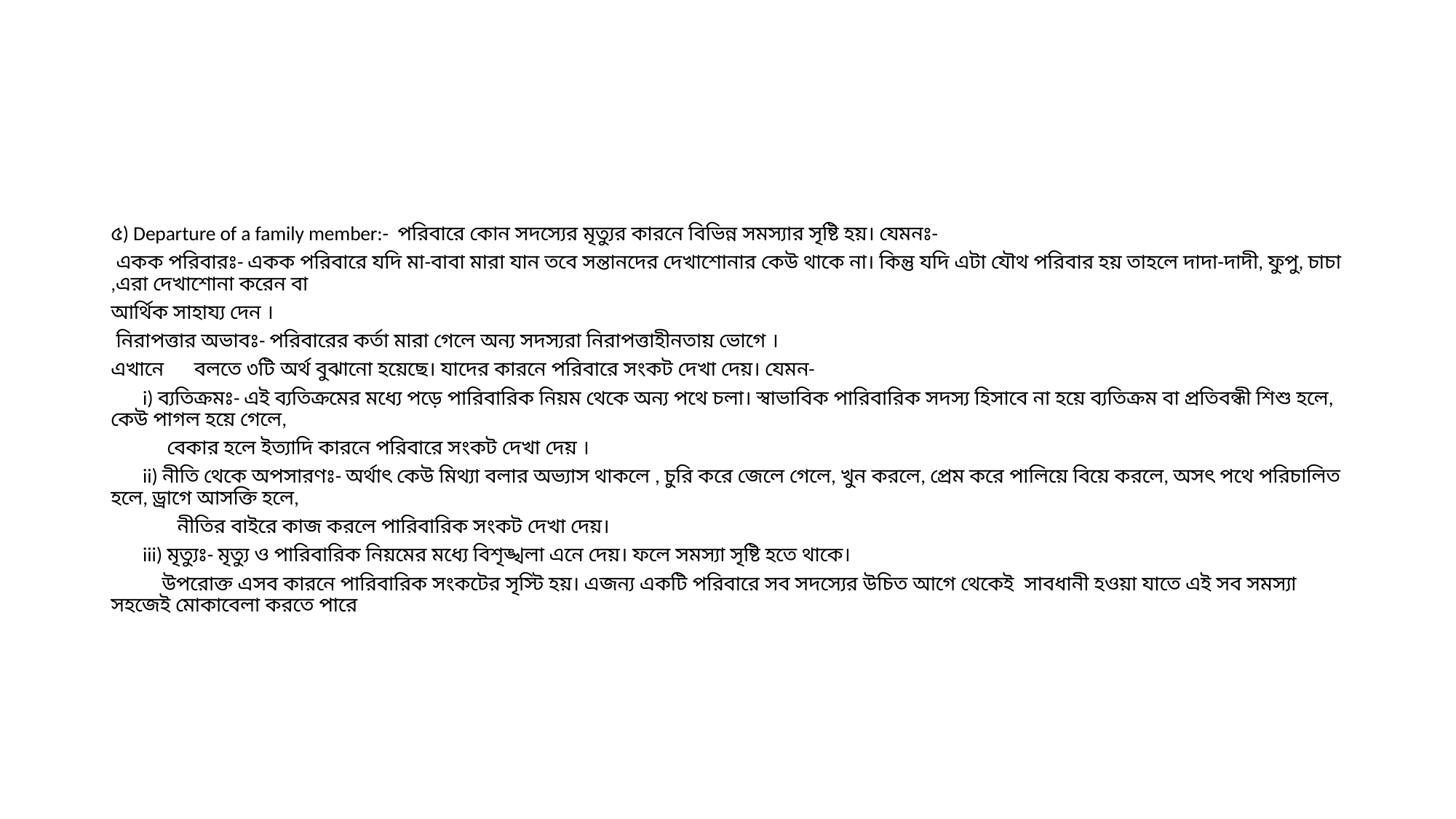

#
৫) Departure of a family member:-  পরিবারে কোন সদস্যের মৃত্যুর কারনে বিভিন্ন সমস্যার সৃষ্টি হয়। যেমনঃ-
 একক পরিবারঃ- একক পরিবারে যদি মা-বাবা মারা যান তবে সন্তানদের দেখাশোনার কেউ থাকে না। কিন্তু যদি এটা যৌথ পরিবার হয় তাহলে দাদা-দাদী, ফুপু, চাচা ,এরা দেখাশোনা করেন বা
আর্থিক সাহায্য দেন ।
 নিরাপত্তার অভাবঃ- পরিবারের কর্তা মারা গেলে অন্য সদস্যরা নিরাপত্তাহীনতায় ভোগে ।
এখানে      বলতে ৩টি অর্থ বুঝানো হয়েছে। যাদের কারনে পরিবারে সংকট দেখা দেয়। যেমন-
       i) ব্যতিক্রমঃ- এই ব্যতিক্রমের মধ্যে পড়ে পারিবারিক নিয়ম থেকে অন্য পথে চলা। স্বাভাবিক পারিবারিক সদস্য হিসাবে না হয়ে ব্যতিক্রম বা প্রতিবন্ধী শিশু হলে, কেউ পাগল হয়ে গেলে,
           বেকার হলে ইত্যাদি কারনে পরিবারে সংকট দেখা দেয় ।
       ii) নীতি থেকে অপসারণঃ- অর্থাৎ কেউ মিথ্যা বলার অভ্যাস থাকলে , চুরি করে জেলে গেলে, খুন করলে, প্রেম করে পালিয়ে বিয়ে করলে, অসৎ পথে পরিচালিত হলে, ড্রাগে আসক্তি হলে,
             নীতির বাইরে কাজ করলে পারিবারিক সংকট দেখা দেয়।
       iii) মৃত্যুঃ- মৃত্যু ও পারিবারিক নিয়মের মধ্যে বিশৃঙ্খলা এনে দেয়। ফলে সমস্যা সৃষ্টি হতে থাকে।
          উপরোক্ত এসব কারনে পারিবারিক সংকটের সৃস্টি হয়। এজন্য একটি পরিবারে সব সদস্যের উচিত আগে থেকেই  সাবধানী হওয়া যাতে এই সব সমস্যা সহজেই মোকাবেলা করতে পারে